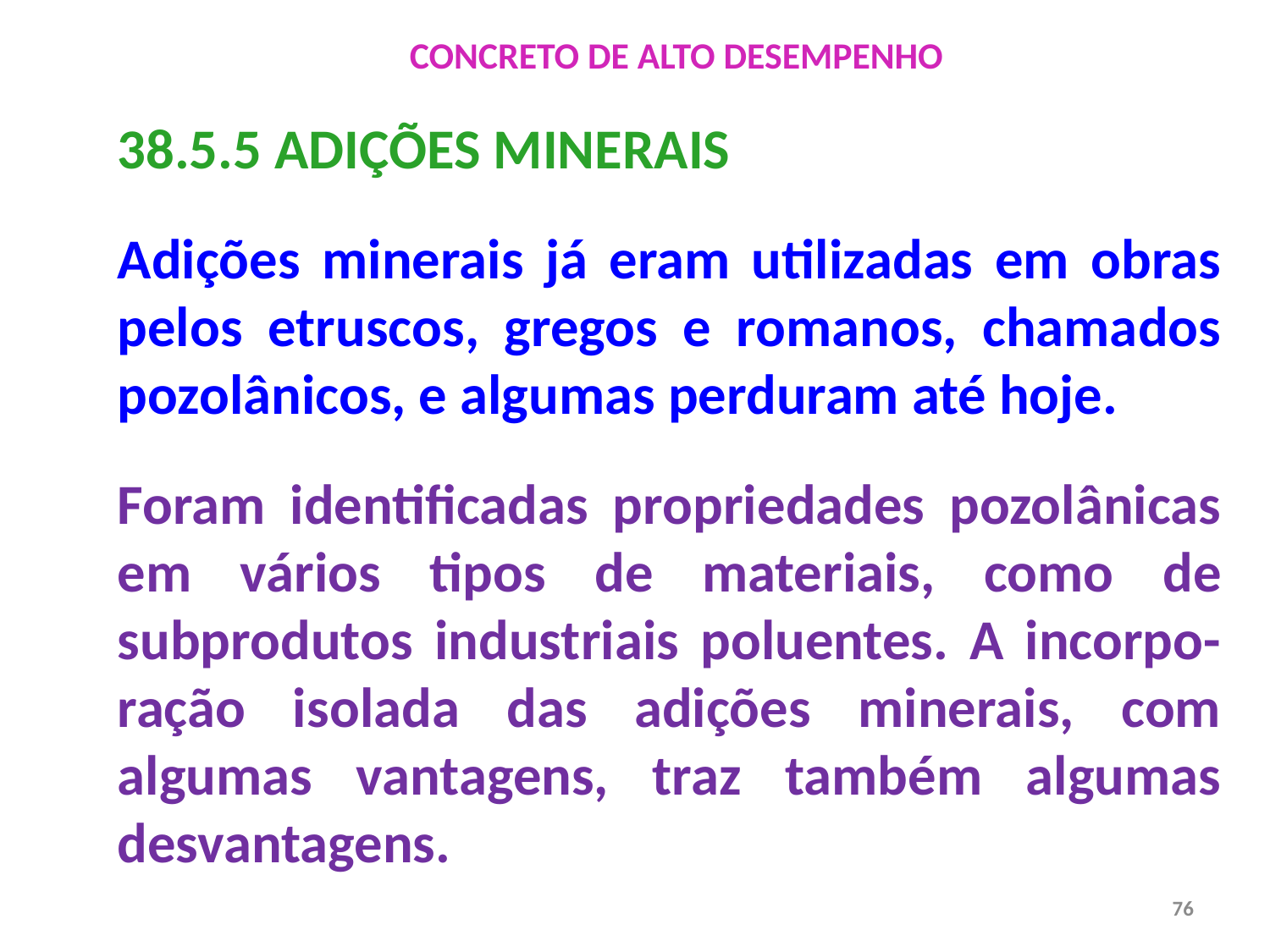

CONCRETO DE ALTO DESEMPENHO
38.5.5 ADIÇÕES MINERAIS

Adições minerais já eram utilizadas em obras pelos etruscos, gregos e romanos, chamados pozolânicos, e algumas perduram até hoje.

Foram identificadas propriedades pozolânicas em vários tipos de materiais, como de subprodutos industriais poluentes. A incorpo-ração isolada das adições minerais, com algumas vantagens, traz também algumas desvantagens.
76